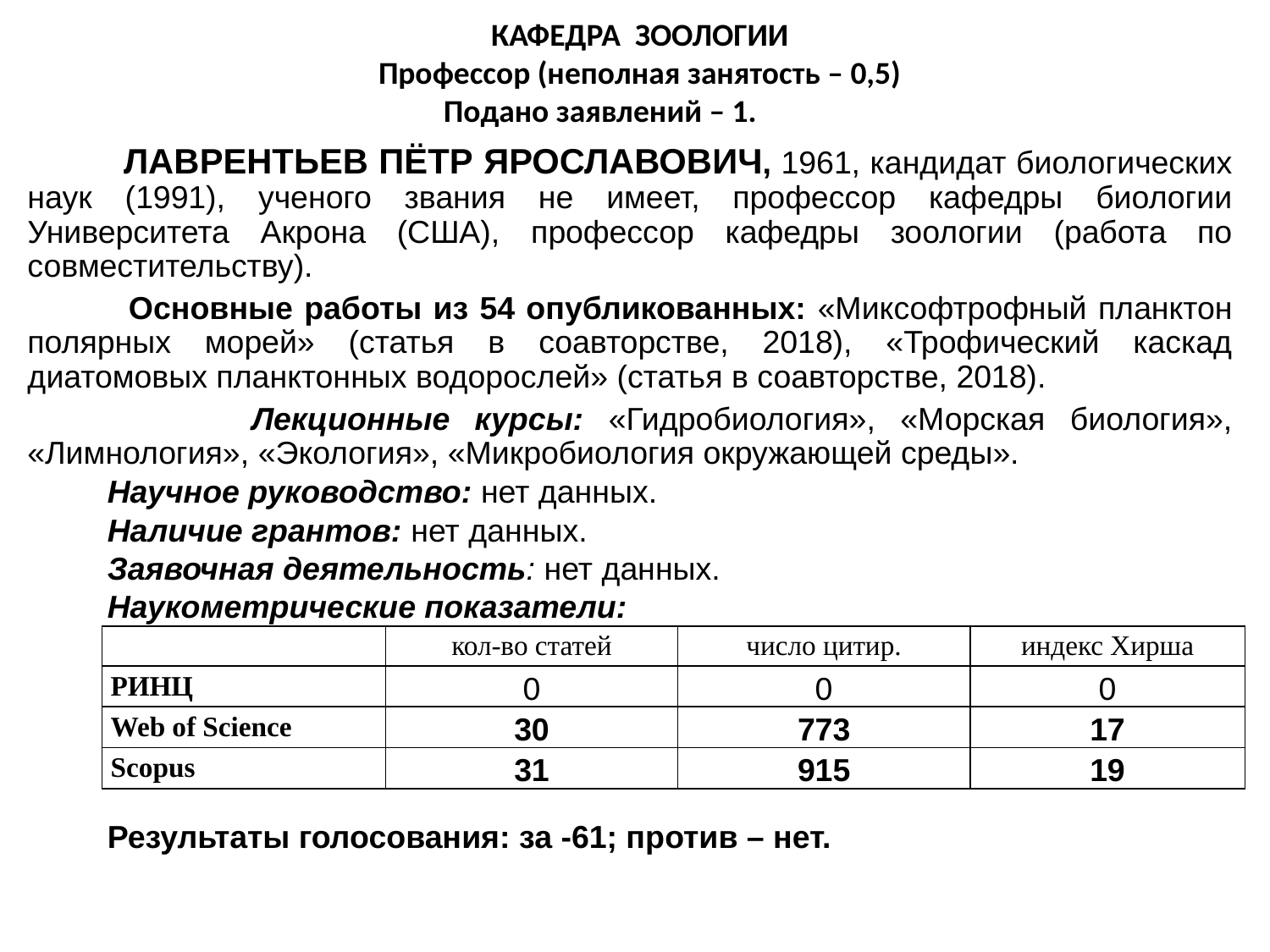

КАФЕДРА  ЗООЛОГИИ
Профессор (неполная занятость – 0,5)
Подано заявлений – 1.
         ЛАВРЕНТЬЕВ ПЁТР ЯРОСЛАВОВИЧ, 1961, кандидат биологических наук (1991), ученого звания не имеет, профессор кафедры биологии Университета Акрона (США), профессор кафедры зоологии (работа по совместительству).
         Основные работы из 54 опубликованных: «Миксофтрофный планктон полярных морей» (статья в соавторстве, 2018), «Трофический каскад диатомовых планктонных водорослей» (статья в соавторстве, 2018).
         Лекционные курсы: «Гидробиология», «Морская биология», «Лимнология», «Экология», «Микробиология окружающей среды».
         Научное руководство: нет данных.
         Наличие грантов: нет данных.
         Заявочная деятельность: нет данных.
         Наукометрические показатели:

         Результаты голосования: за -61; против – нет.

|  | кол-во статей | число цитир. | индекс Хирша |
| --- | --- | --- | --- |
| РИНЦ | 0 | 0 | 0 |
| Web of Science | 30 | 773 | 17 |
| Scopus | 31 | 915 | 19 |